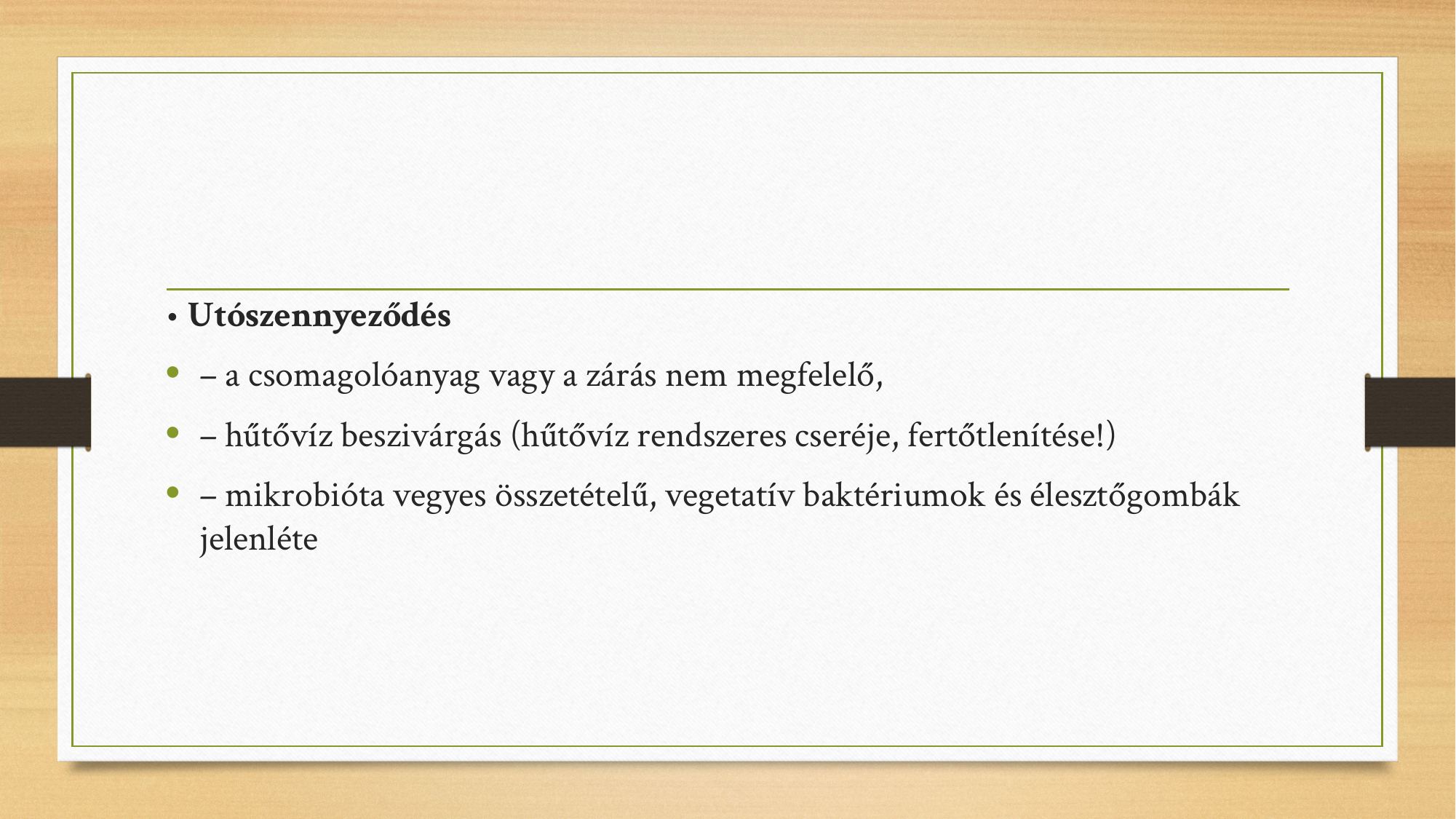

#
• Utószennyeződés
– a csomagolóanyag vagy a zárás nem megfelelő,
– hűtővíz beszivárgás (hűtővíz rendszeres cseréje, fertőtlenítése!)
– mikrobióta vegyes összetételű, vegetatív baktériumok és élesztőgombák jelenléte